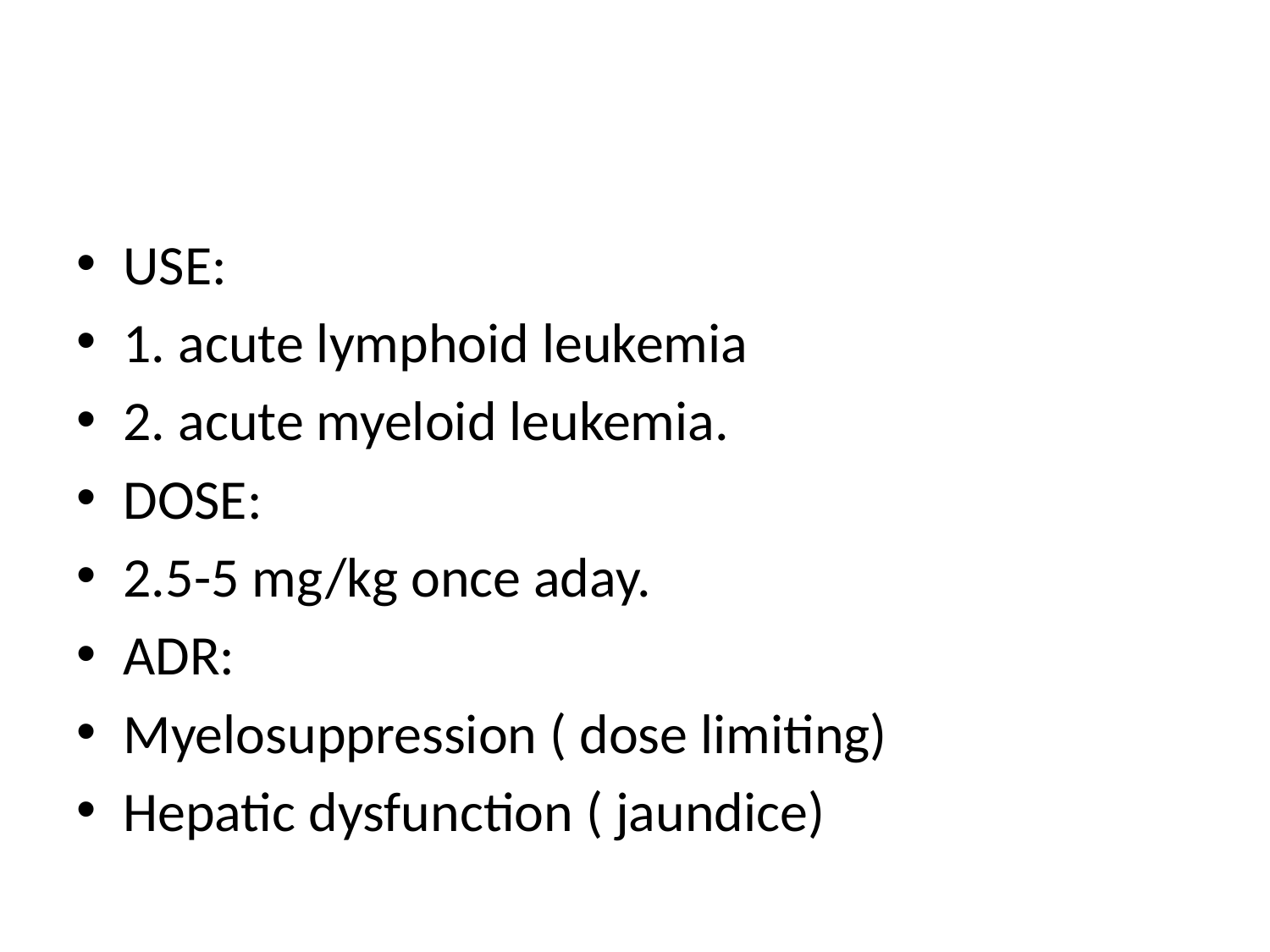

#
USE:
1. acute lymphoid leukemia
2. acute myeloid leukemia.
DOSE:
2.5-5 mg/kg once aday.
ADR:
Myelosuppression ( dose limiting)
Hepatic dysfunction ( jaundice)